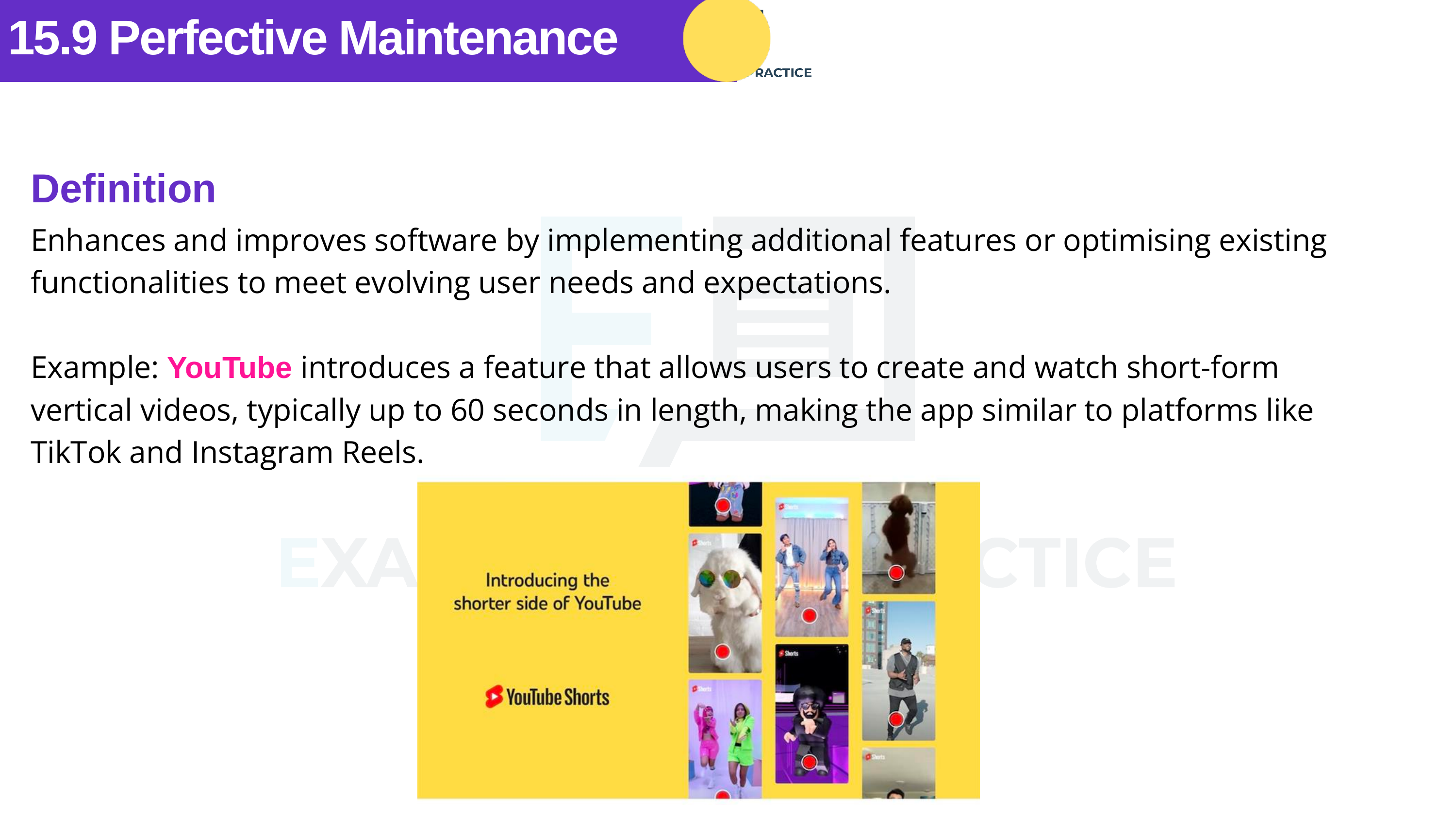

15.9 Perfective Maintenance
Definition
Enhances and improves software by implementing additional features or optimising existing functionalities to meet evolving user needs and expectations.

Example: YouTube introduces a feature that allows users to create and watch short-form vertical videos, typically up to 60 seconds in length, making the app similar to platforms like TikTok and Instagram Reels.